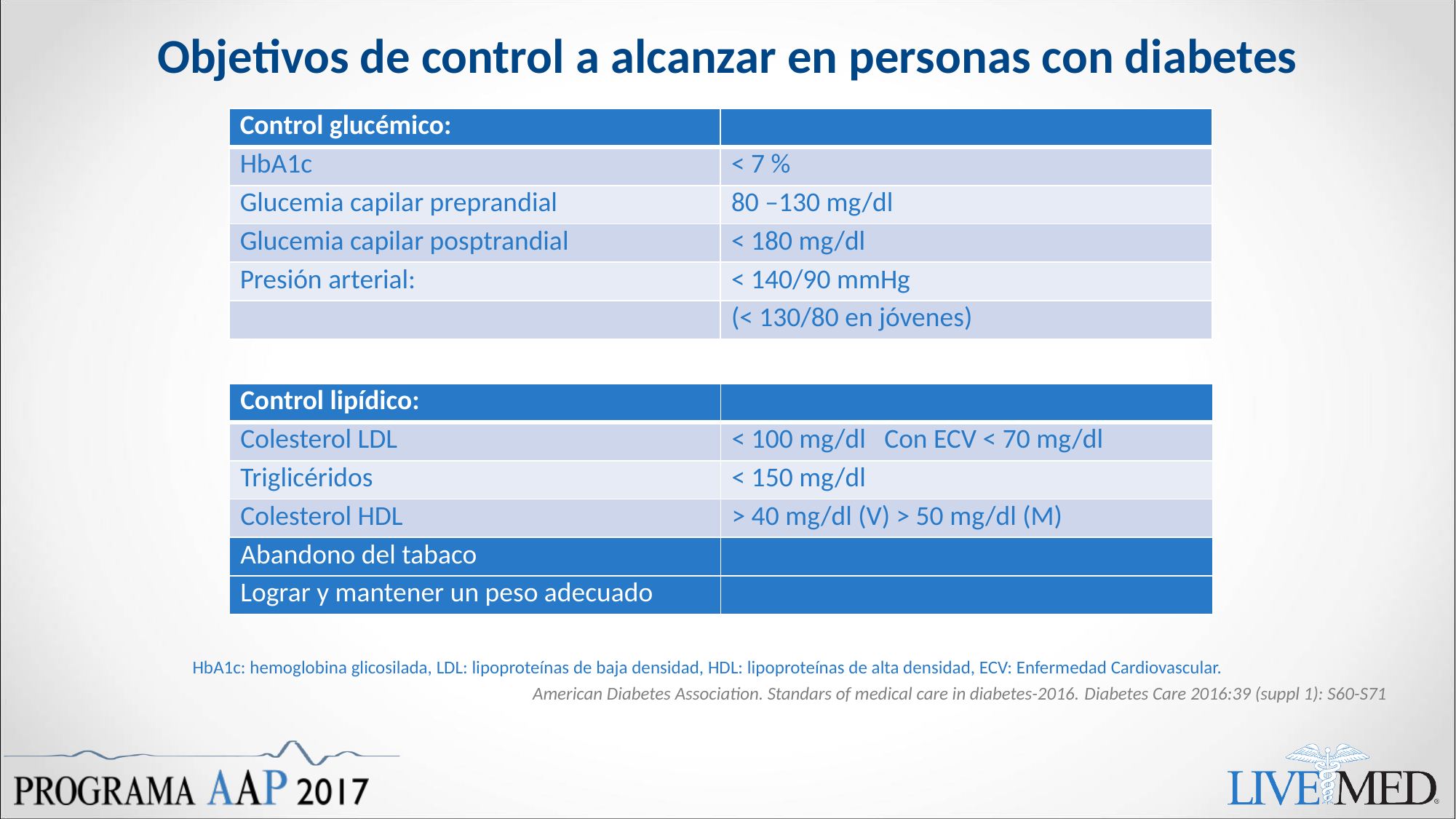

# Objetivos de control a alcanzar en personas con diabetes
| Control glucémico: |  |
| --- | --- |
| HbA1c | < 7 % |
| Glucemia capilar preprandial | 80 –130 mg/dl |
| Glucemia capilar posptrandial | < 180 mg/dl |
| Presión arterial: | < 140/90 mmHg |
|  | (< 130/80 en jóvenes) |
| Control lipídico: |  |
| --- | --- |
| Colesterol LDL | < 100 mg/dl Con ECV < 70 mg/dl |
| Triglicéridos | < 150 mg/dl |
| Colesterol HDL | > 40 mg/dl (V) > 50 mg/dl (M) |
| Abandono del tabaco |  |
| Lograr y mantener un peso adecuado |  |
HbA1c: hemoglobina glicosilada, LDL: lipoproteínas de baja densidad, HDL: lipoproteínas de alta densidad, ECV: Enfermedad Cardiovascular.
American Diabetes Association. Standars of medical care in diabetes-2016. Diabetes Care 2016:39 (suppl 1): S60-S71